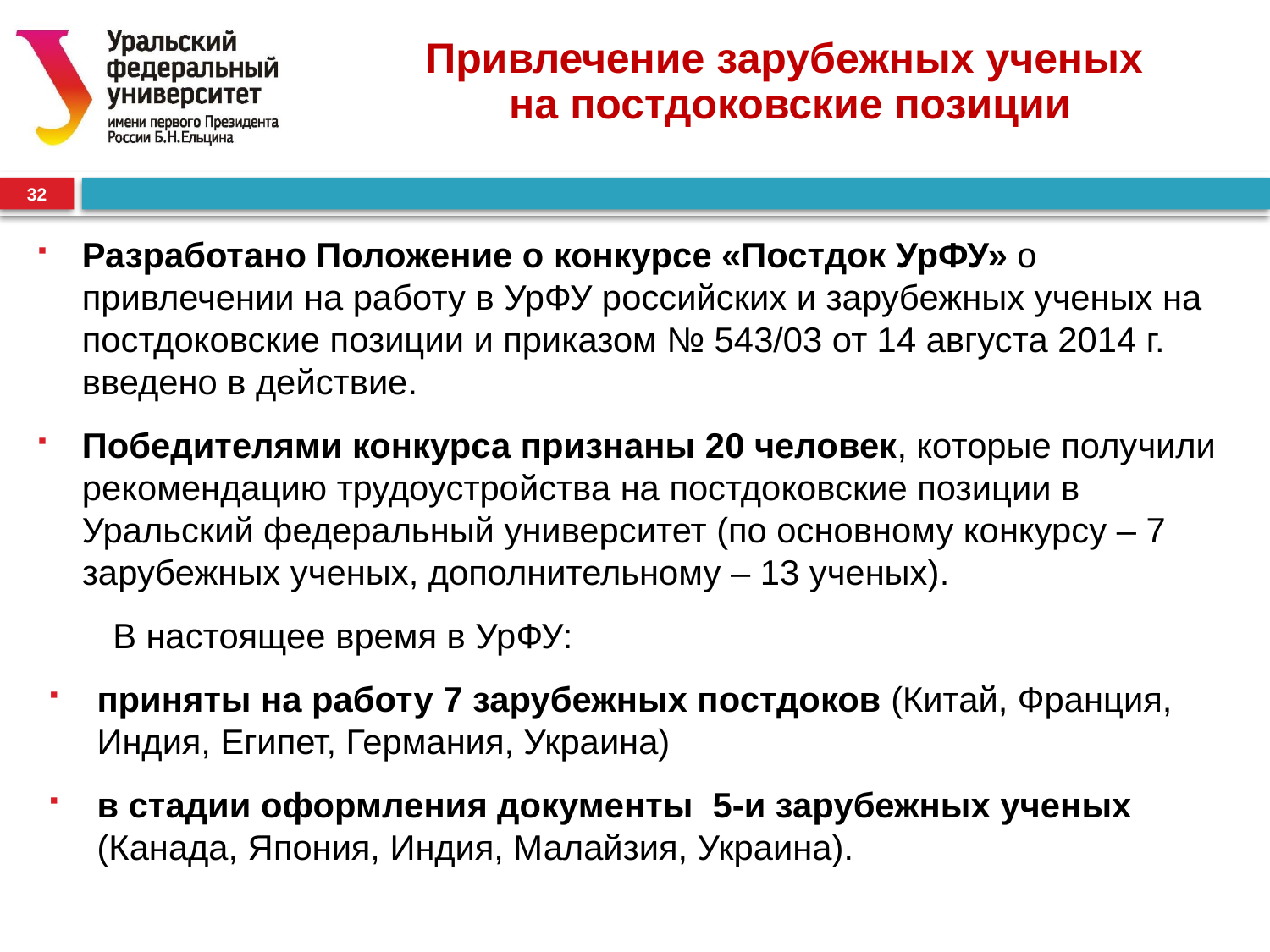

0
# Привлечение зарубежных ученых на постдоковские позиции
32
Разработано Положение о конкурсе «Постдок УрФУ» о привлечении на работу в УрФУ российских и зарубежных ученых на постдоковские позиции и приказом № 543/03 от 14 августа 2014 г. введено в действие.
Победителями конкурса признаны 20 человек, которые получили рекомендацию трудоустройства на постдоковские позиции в Уральский федеральный университет (по основному конкурсу – 7 зарубежных ученых, дополнительному – 13 ученых).
В настоящее время в УрФУ:
приняты на работу 7 зарубежных постдоков (Китай, Франция, Индия, Египет, Германия, Украина)
в стадии оформления документы  5-и зарубежных ученых (Канада, Япония, Индия, Малайзия, Украина).